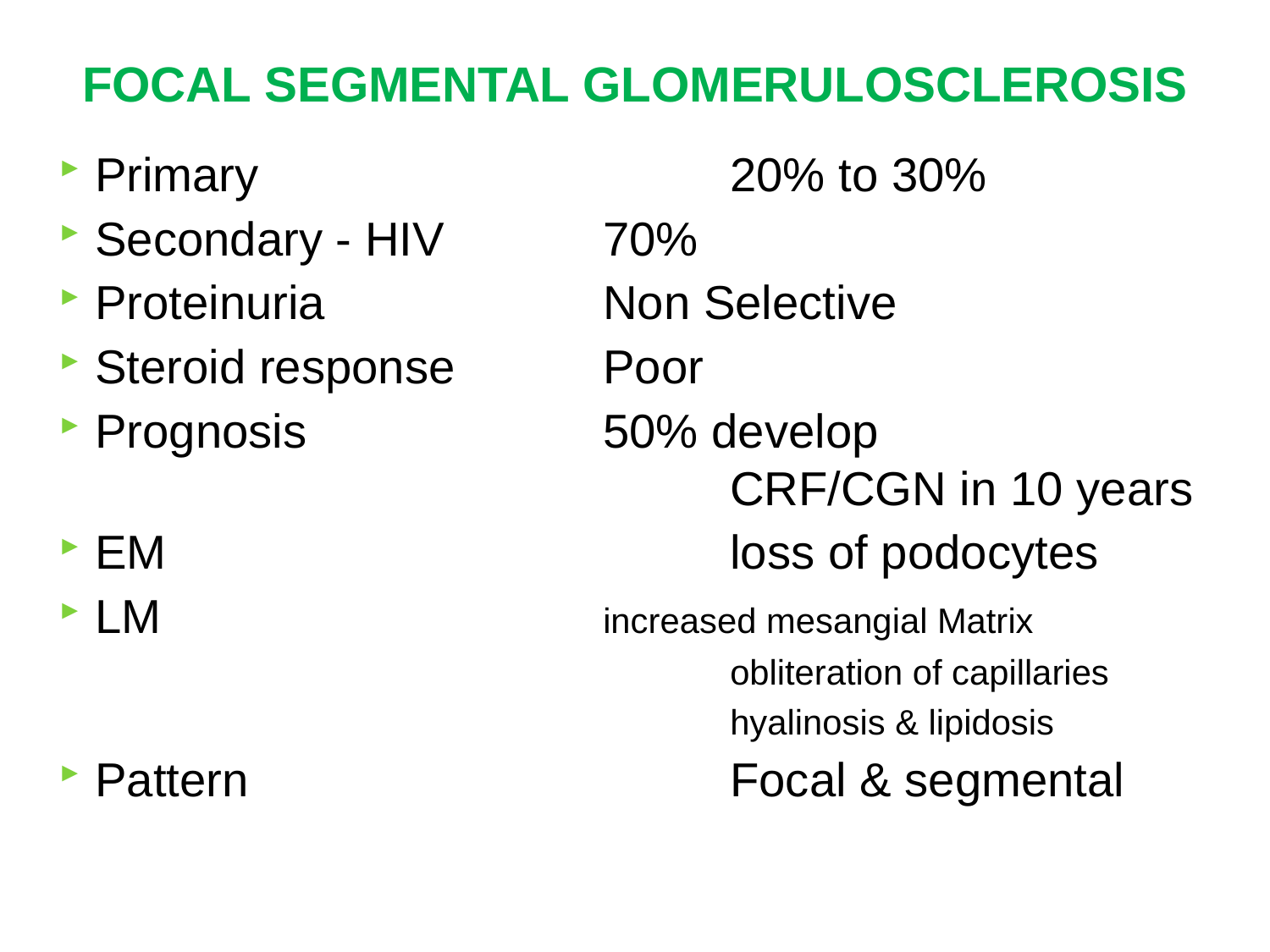

# FOCAL SEGMENTAL GLOMERULOSCLEROSIS
Primary 				20% to 30%
Secondary - HIV  		70%
Proteinuria 			Non Selective
Steroid response 		Poor
Prognosis 			50% develop 							CRF/CGN in 10 years
EM					loss of podocytes
LM 				increased mesangial Matrix
						obliteration of capillaries
						hyalinosis & lipidosis
Pattern 				Focal & segmental